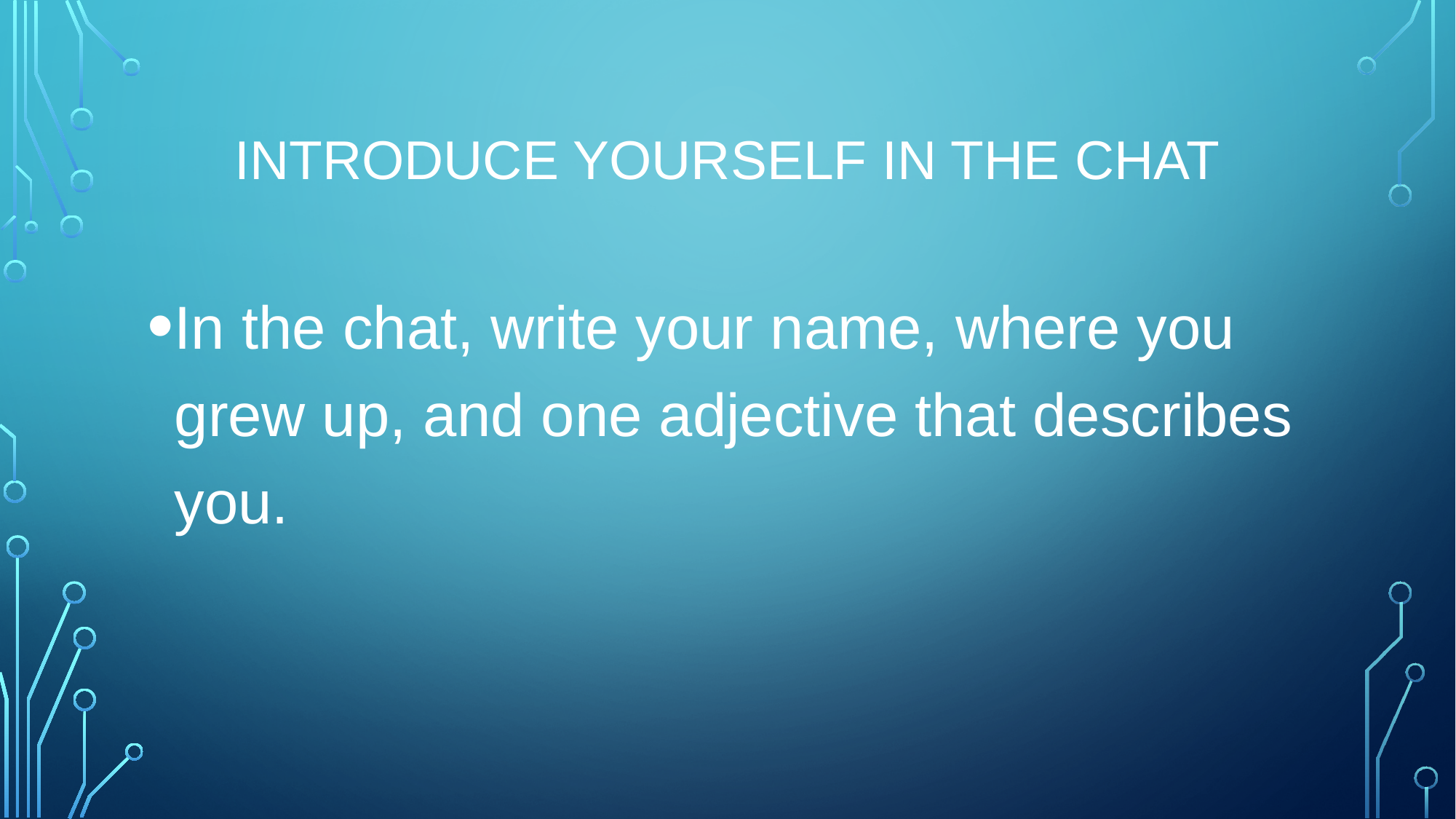

# Introduce yourself in the chat
In the chat, write your name, where you grew up, and one adjective that describes you.